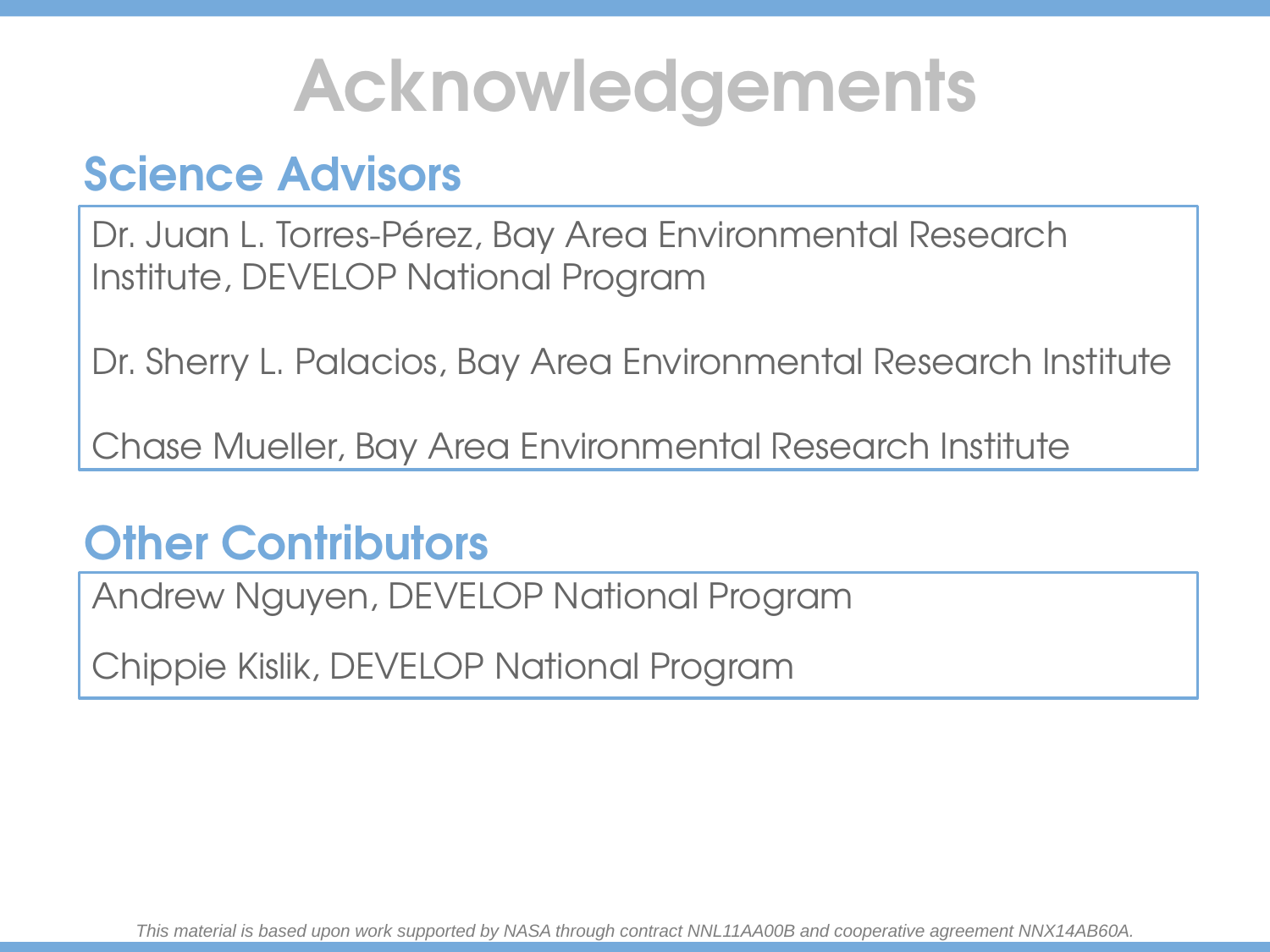

Science Advisors
Dr. Juan L. Torres-Pérez, Bay Area Environmental Research Institute, DEVELOP National Program

Dr. Sherry L. Palacios, Bay Area Environmental Research Institute

Chase Mueller, Bay Area Environmental Research Institute

Other Contributors
Andrew Nguyen, DEVELOP National Program
Chippie Kislik, DEVELOP National Program